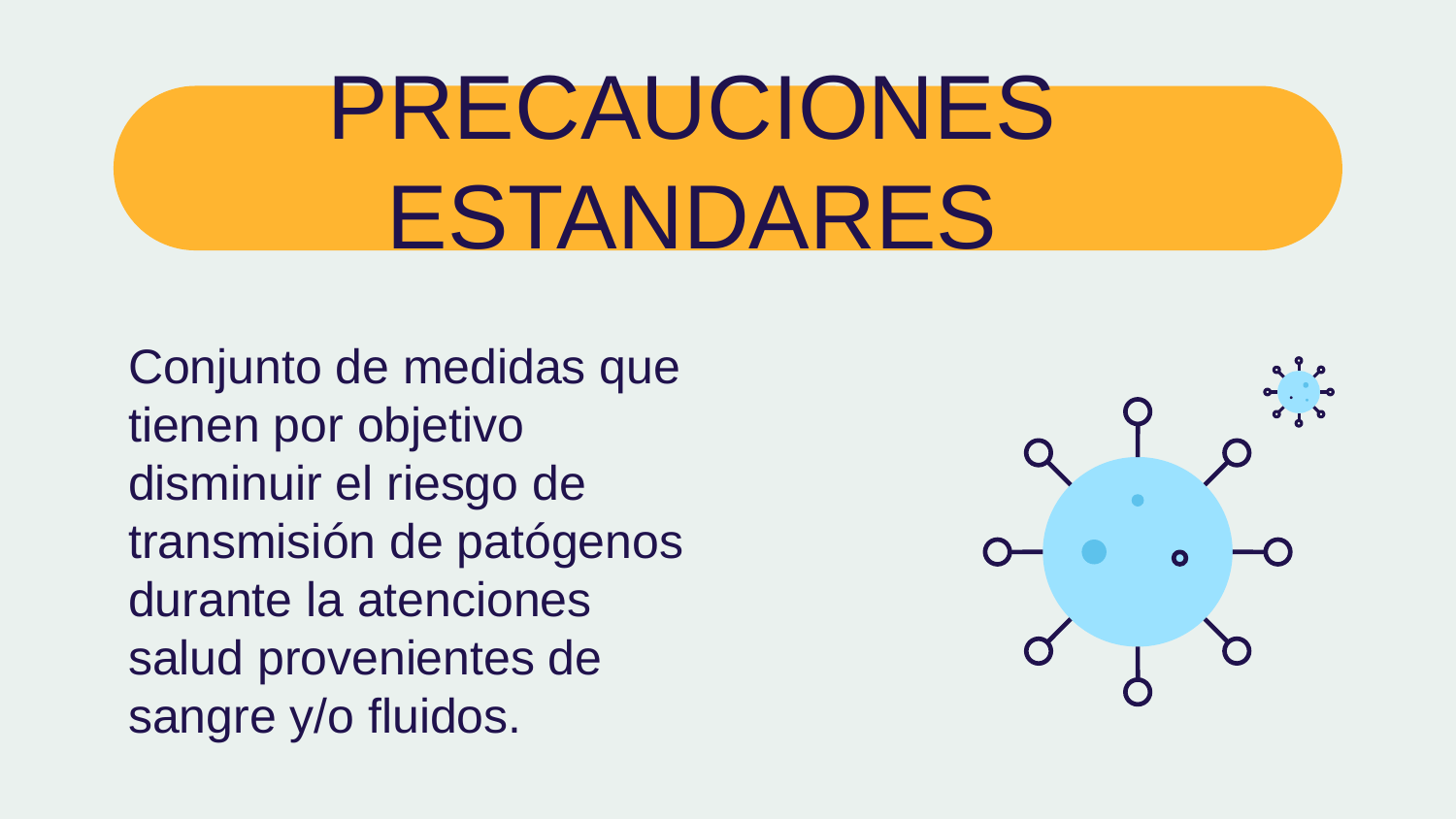

# PRECAUCIONES ESTANDARES
Conjunto de medidas que tienen por objetivo disminuir el riesgo de transmisión de patógenos durante la atenciones salud provenientes de sangre y/o fluidos.